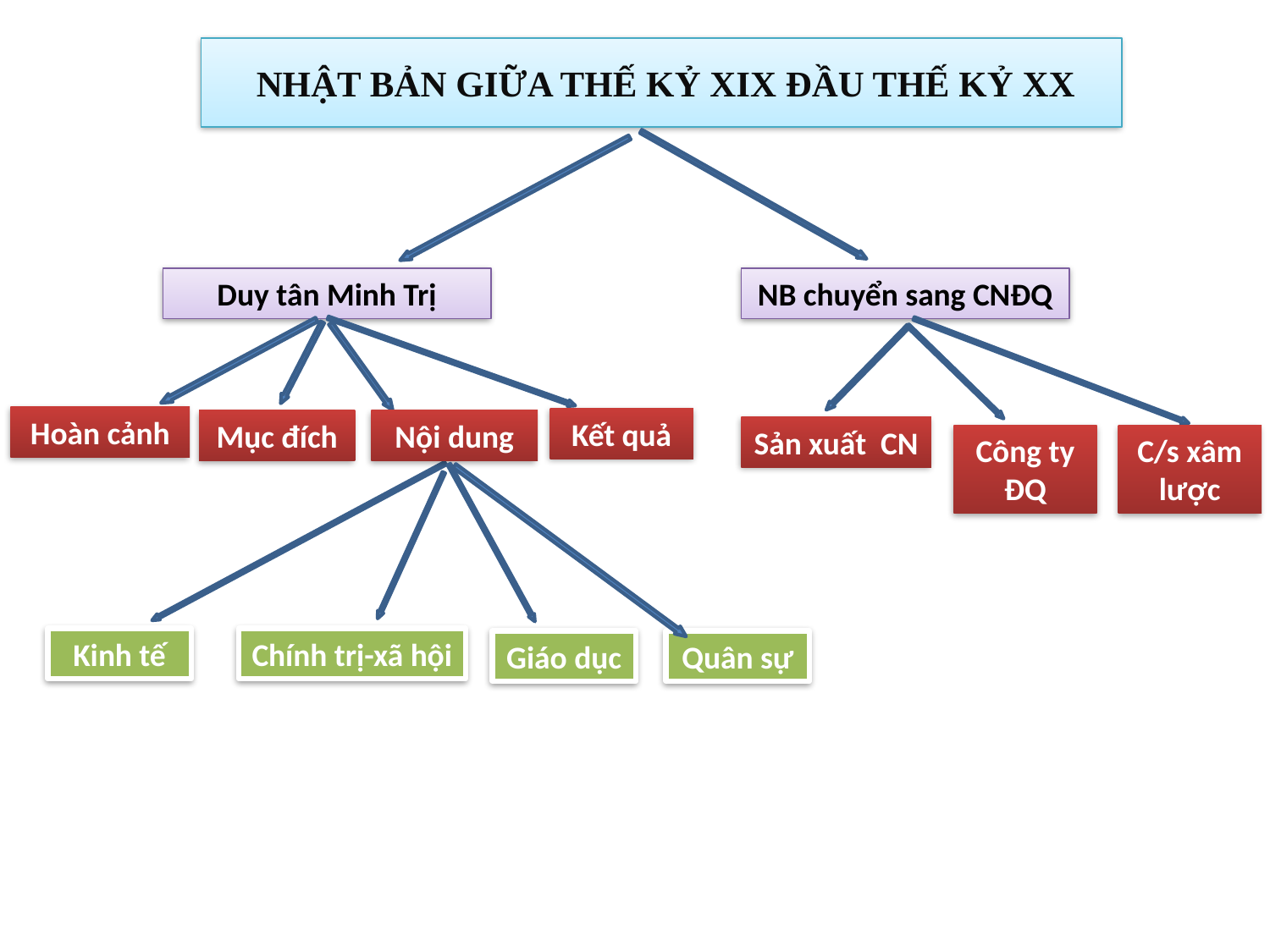

# NHẬT BẢN GIỮA THẾ KỶ XIX ĐẦU THẾ KỶ XX

Duy tân Minh Trị
NB chuyển sang CNĐQ

Hoàn cảnh
Kết quả
Mục đích
Nội dung
Sản xuất  CN
Công ty ĐQ
C/s xâm lược

Kinh tế
Chính trị-xã hội
Giáo dục
Quân sự